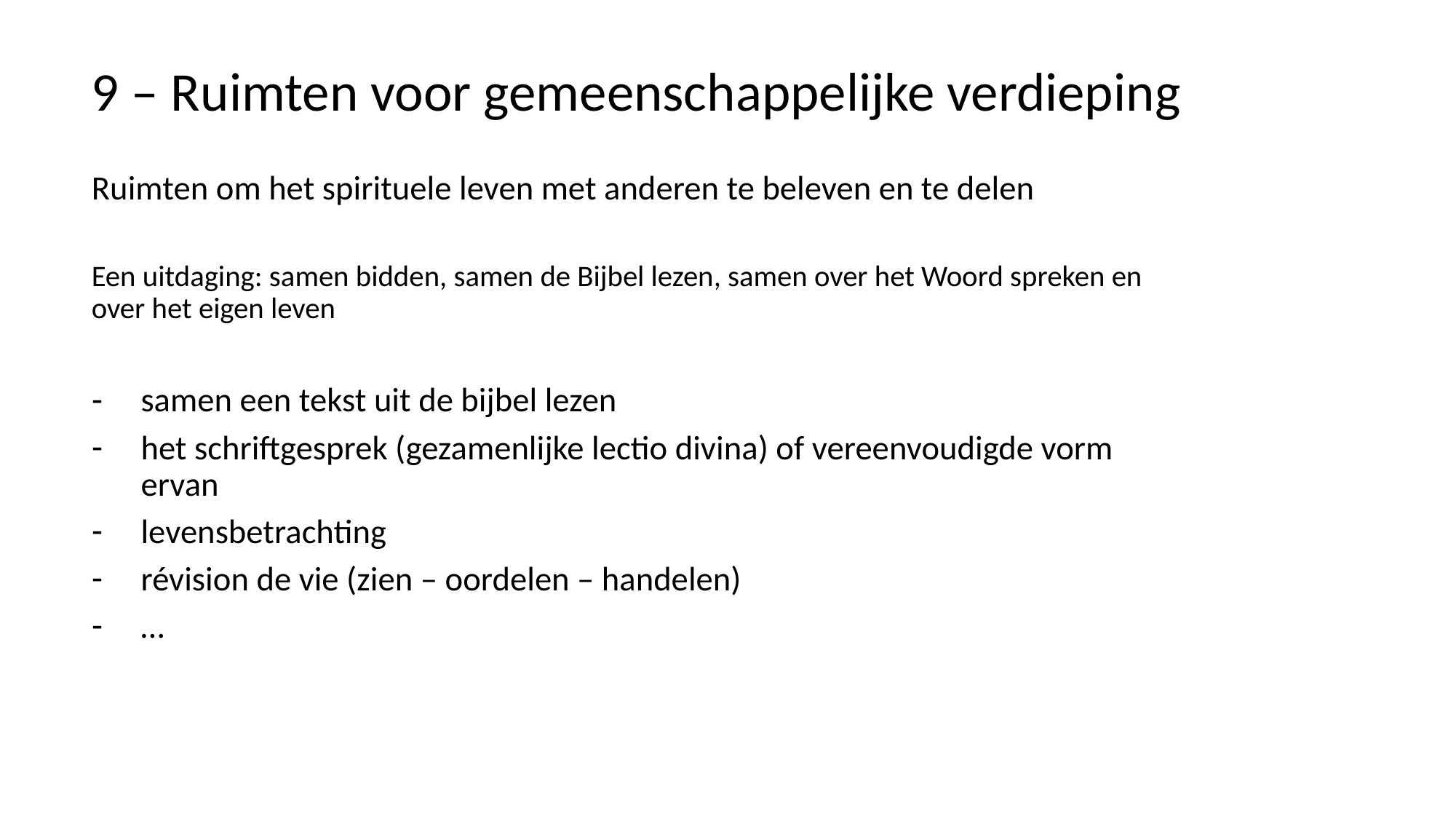

# 9 – Ruimten voor gemeenschappelijke verdieping
Ruimten om het spirituele leven met anderen te beleven en te delen

Een uitdaging: samen bidden, samen de Bijbel lezen, samen over het Woord spreken en over het eigen leven

samen een tekst uit de bijbel lezen
het schriftgesprek (gezamenlijke lectio divina) of vereenvoudigde vorm ervan
levensbetrachting
révision de vie (zien – oordelen – handelen)
…